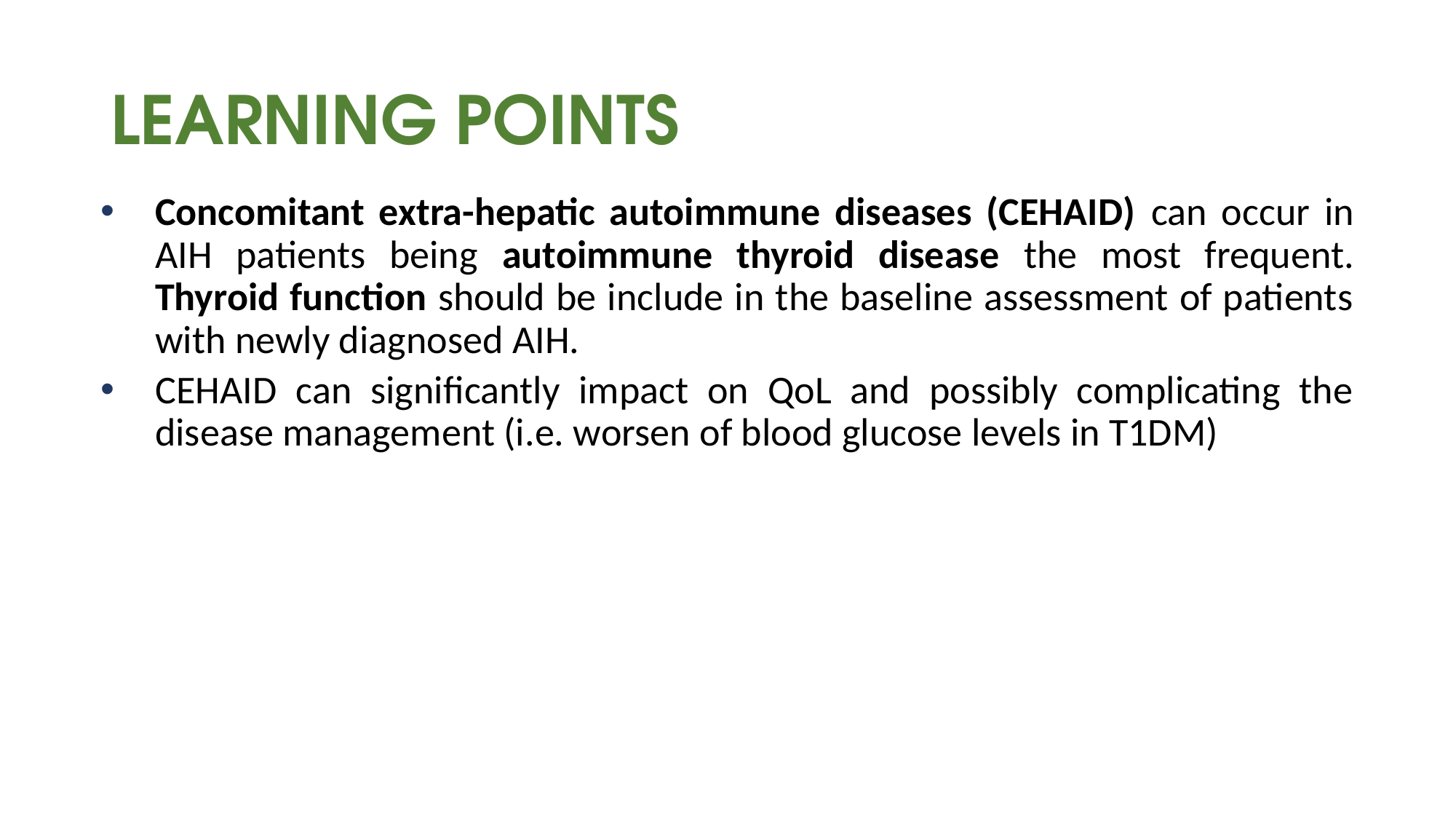

# LEARNING POINTS
Concomitant extra-hepatic autoimmune diseases (CEHAID) can occur in AIH patients being autoimmune thyroid disease the most frequent. Thyroid function should be include in the baseline assessment of patients with newly diagnosed AIH.
CEHAID can significantly impact on QoL and possibly complicating the disease management (i.e. worsen of blood glucose levels in T1DM)